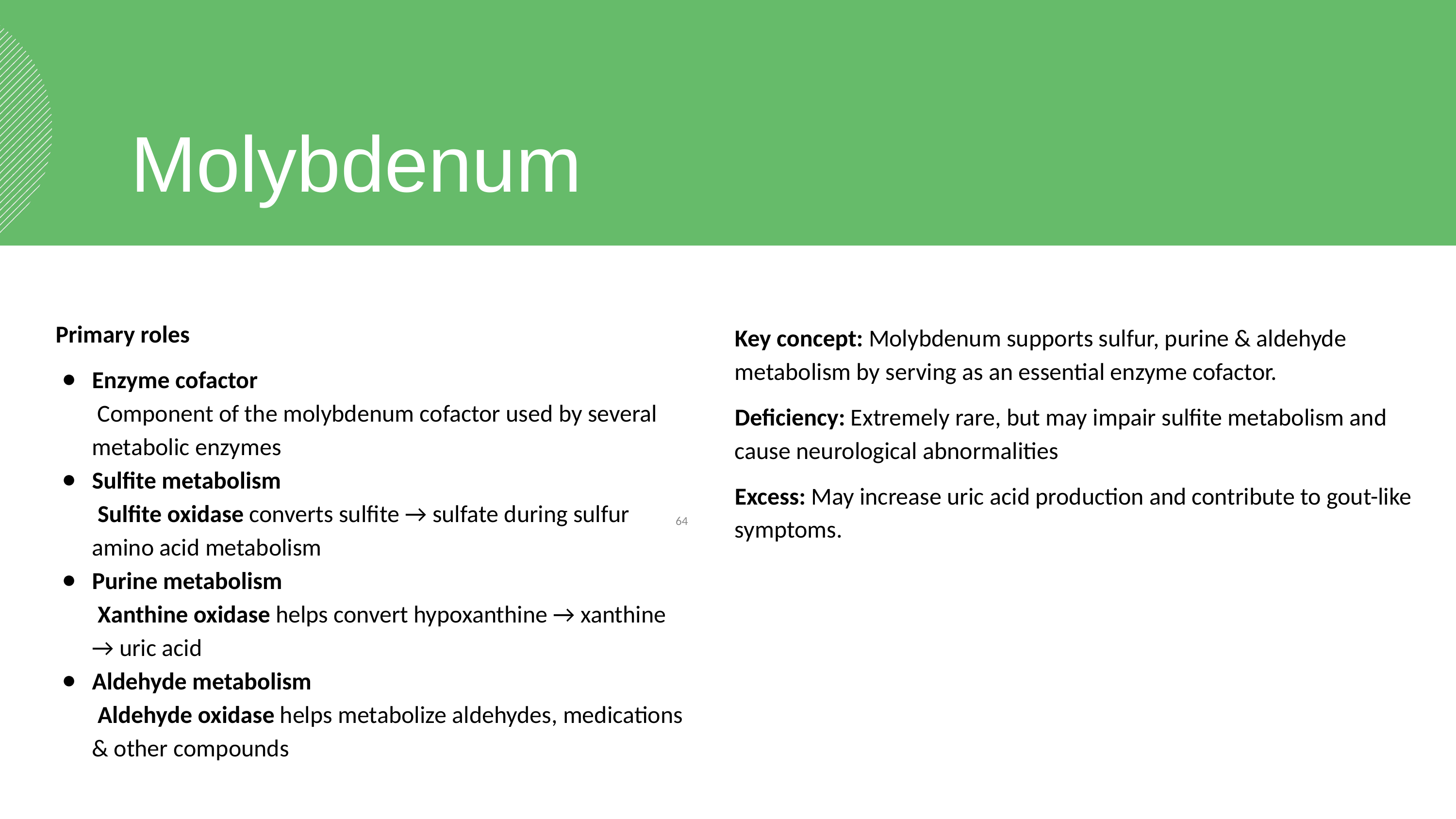

Molybdenum
Primary roles
Enzyme cofactor
 Component of the molybdenum cofactor used by several metabolic enzymes
Sulfite metabolism
 Sulfite oxidase converts sulfite → sulfate during sulfur amino acid metabolism
Purine metabolism
 Xanthine oxidase helps convert hypoxanthine → xanthine → uric acid
Aldehyde metabolism
 Aldehyde oxidase helps metabolize aldehydes, medications & other compounds
Key concept: Molybdenum supports sulfur, purine & aldehyde metabolism by serving as an essential enzyme cofactor.
Deficiency: Extremely rare, but may impair sulfite metabolism and cause neurological abnormalities
Excess: May increase uric acid production and contribute to gout-like symptoms.
64